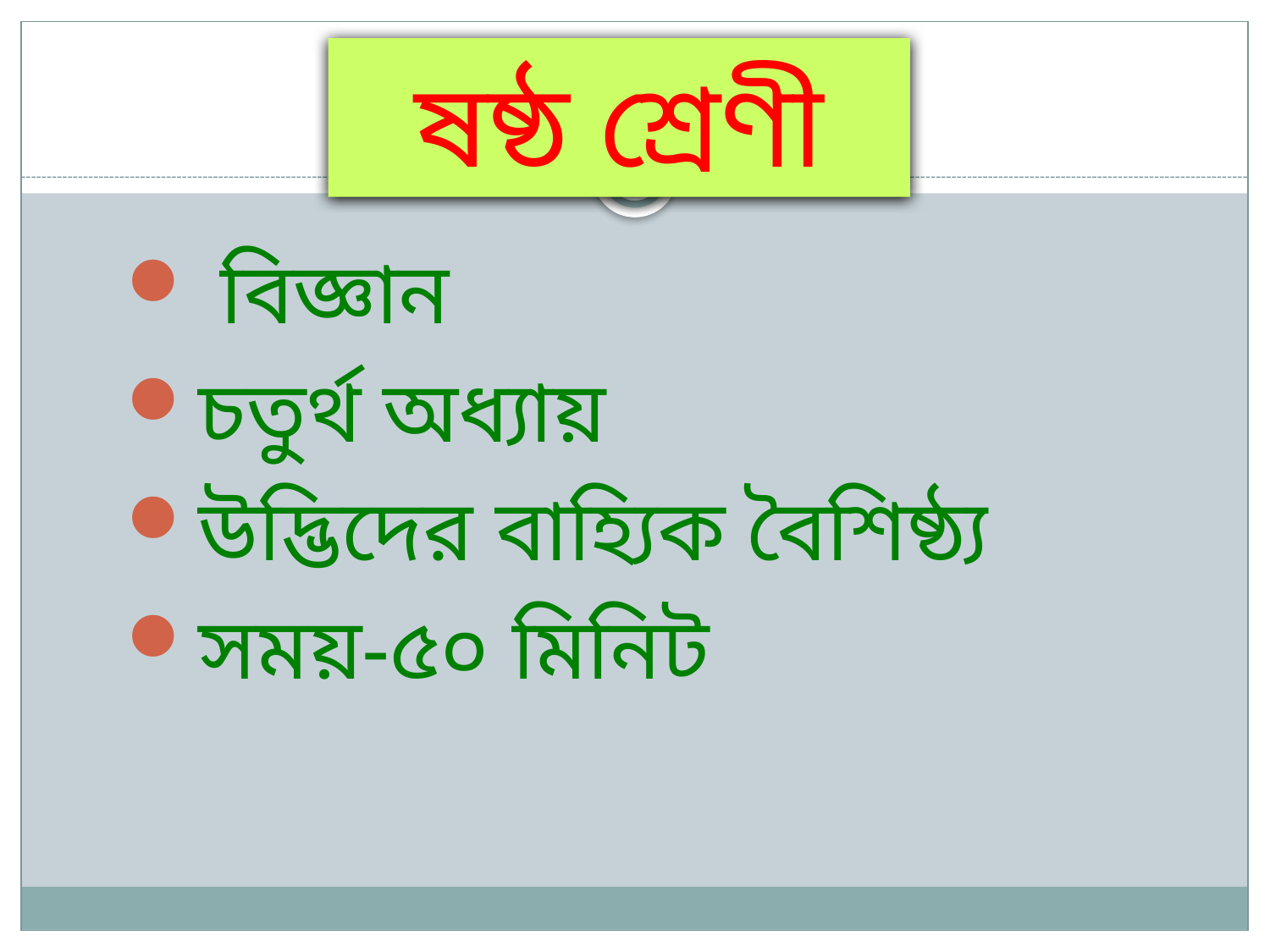

# ষষ্ঠ শ্রেণী
 বিজ্ঞান
চতুর্থ অধ্যায়
উদ্ভিদের বাহ্যিক বৈশিষ্ঠ্য
সময়-৫০ মিনিট